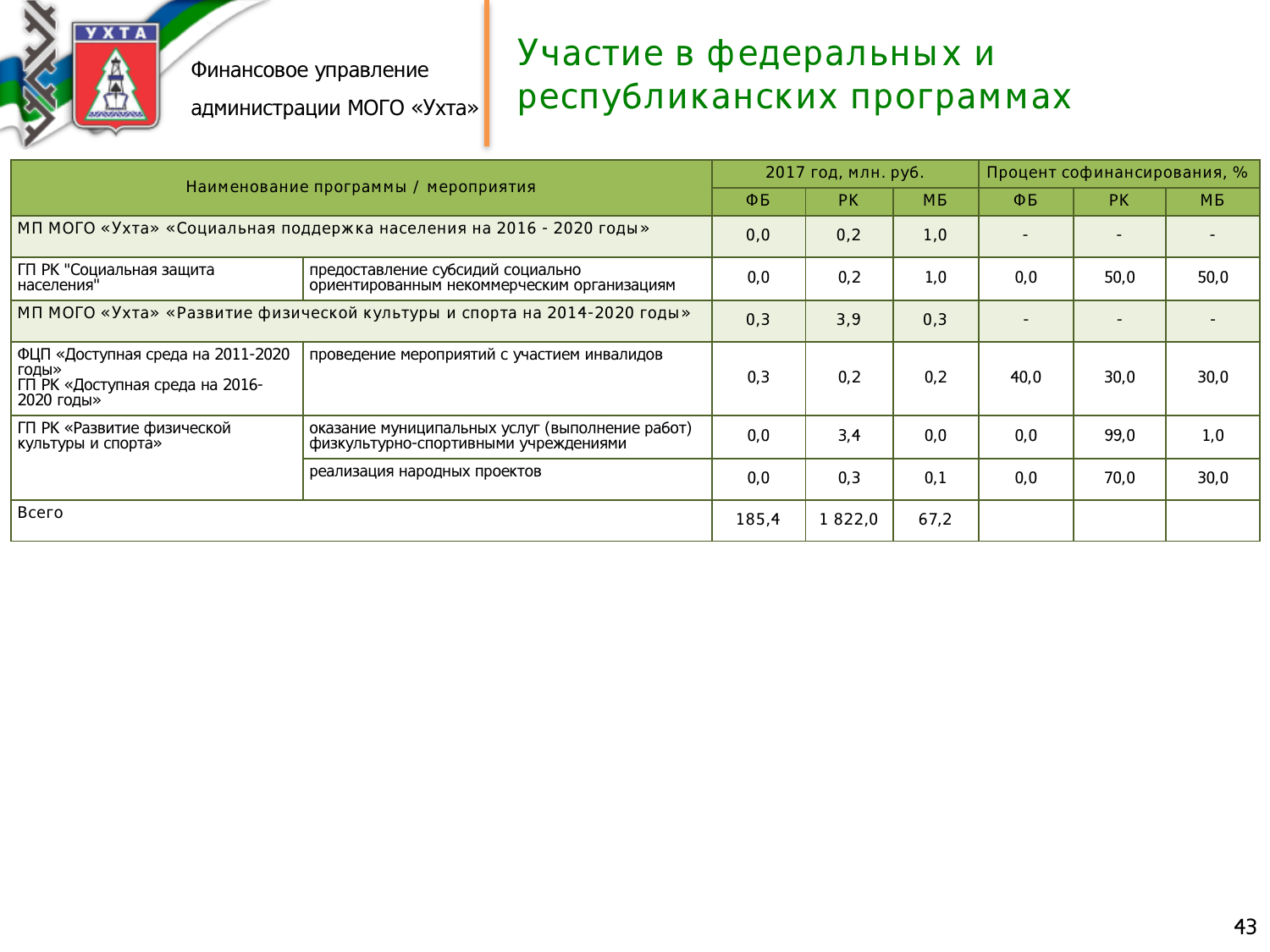

# Участие в федеральных и республиканских программах
| Наименование программы / мероприятия |  | 2017 год, млн. руб. |  |  | Процент софинансирования, % |  |  |
| --- | --- | --- | --- | --- | --- | --- | --- |
|  |  | ФБ | РК | МБ | ФБ | РК | МБ |
| МП МОГО «Ухта» «Социальная поддержка населения на 2016 - 2020 годы» |  | 0,0 | 0,2 | 1,0 | - | - | - |
| ГП РК "Социальная защита населения" | предоставление субсидий социально ориентированным некоммерческим организациям | 0,0 | 0,2 | 1,0 | 0,0 | 50,0 | 50,0 |
| МП МОГО «Ухта» «Развитие физической культуры и спорта на 2014-2020 годы» |  | 0,3 | 3,9 | 0,3 | - | - | - |
| ФЦП «Доступная среда на 2011-2020 годы» ГП РК «Доступная среда на 2016-2020 годы» | проведение мероприятий с участием инвалидов | 0,3 | 0,2 | 0,2 | 40,0 | 30,0 | 30,0 |
| ГП РК «Развитие физической культуры и спорта» | оказание муниципальных услуг (выполнение работ) физкультурно-спортивными учреждениями | 0,0 | 3,4 | 0,0 | 0,0 | 99,0 | 1,0 |
|  | реализация народных проектов | 0,0 | 0,3 | 0,1 | 0,0 | 70,0 | 30,0 |
| Всего |  | 185,4 | 1 822,0 | 67,2 |  |  |  |
43